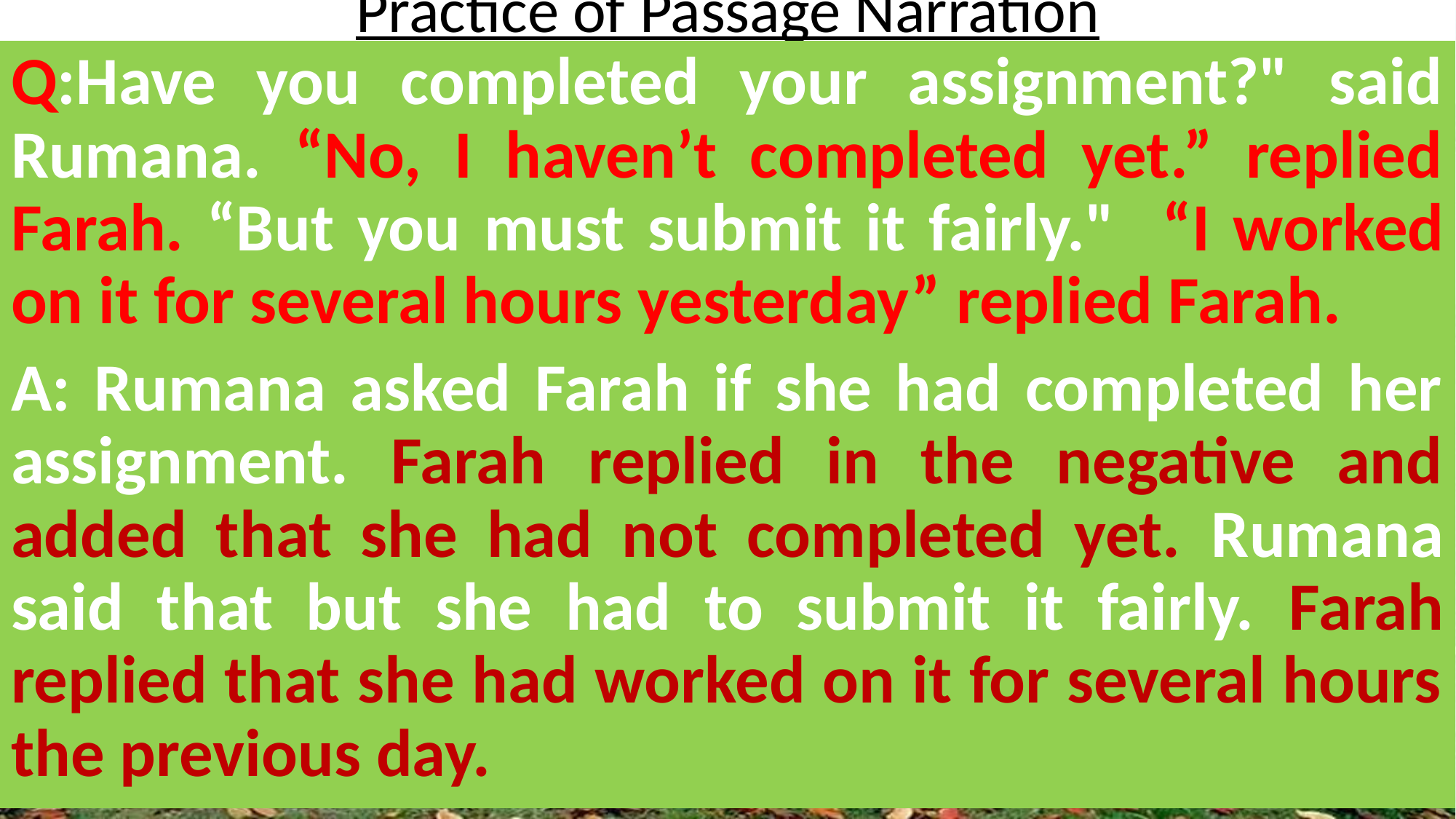

# Practice of Passage Narration
Q:Have you completed your assignment?" said Rumana. “No, I haven’t completed yet.” replied Farah. “But you must submit it fairly."  “I worked on it for several hours yesterday” replied Farah.
A: Rumana asked Farah if she had completed her assignment. Farah replied in the negative and added that she had not completed yet. Rumana said that but she had to submit it fairly. Farah replied that she had worked on it for several hours the previous day.